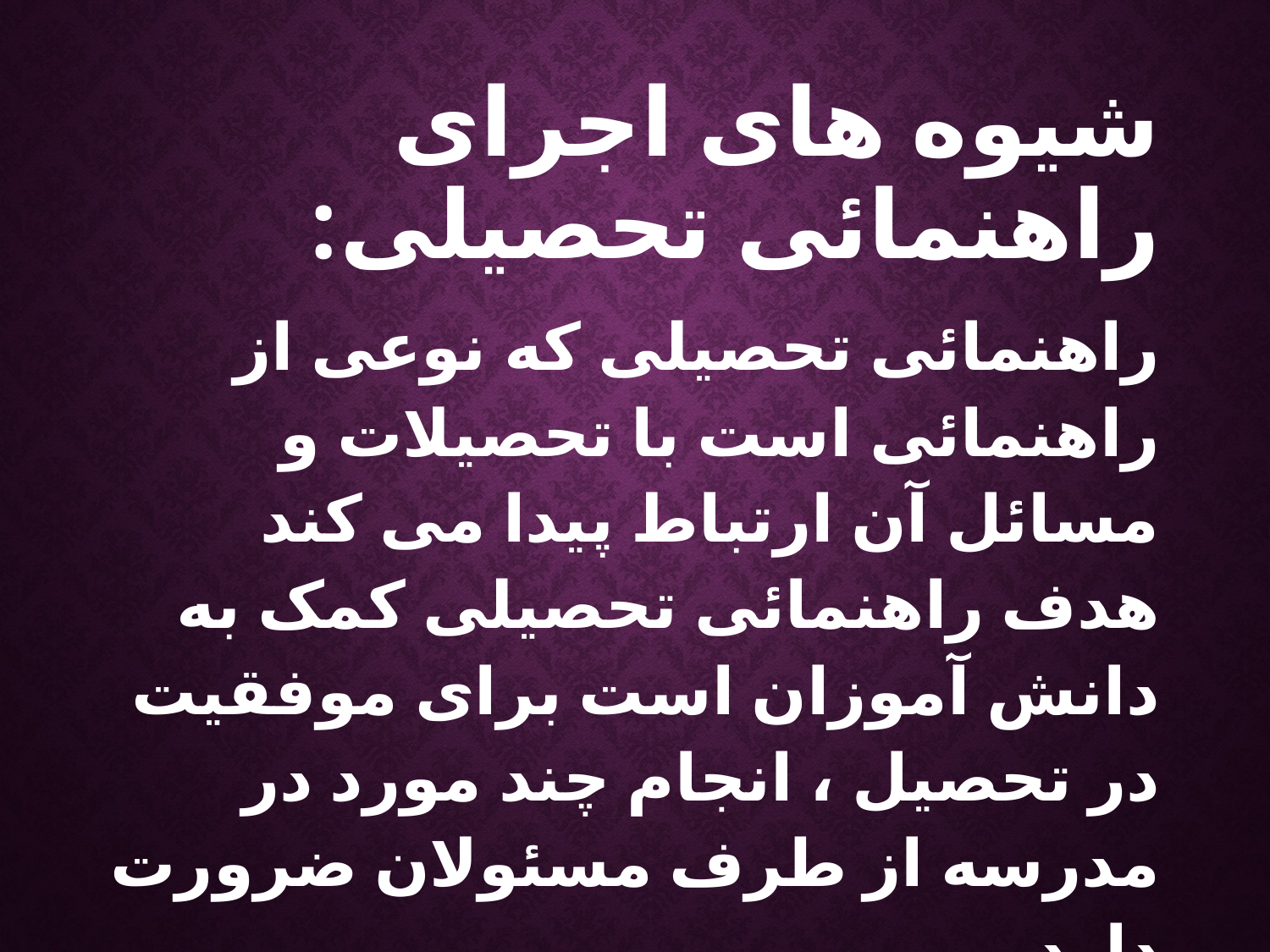

شیوه های اجرای راهنمائی تحصیلی:
راهنمائی تحصیلی که نوعی از راهنمائی است با تحصیلات و مسائل آن ارتباط پیدا می کند هدف راهنمائی تحصیلی کمک به دانش آموزان است برای موفقیت در تحصیل ، انجام چند مورد در مدرسه از طرف مسئولان ضرورت دارد.